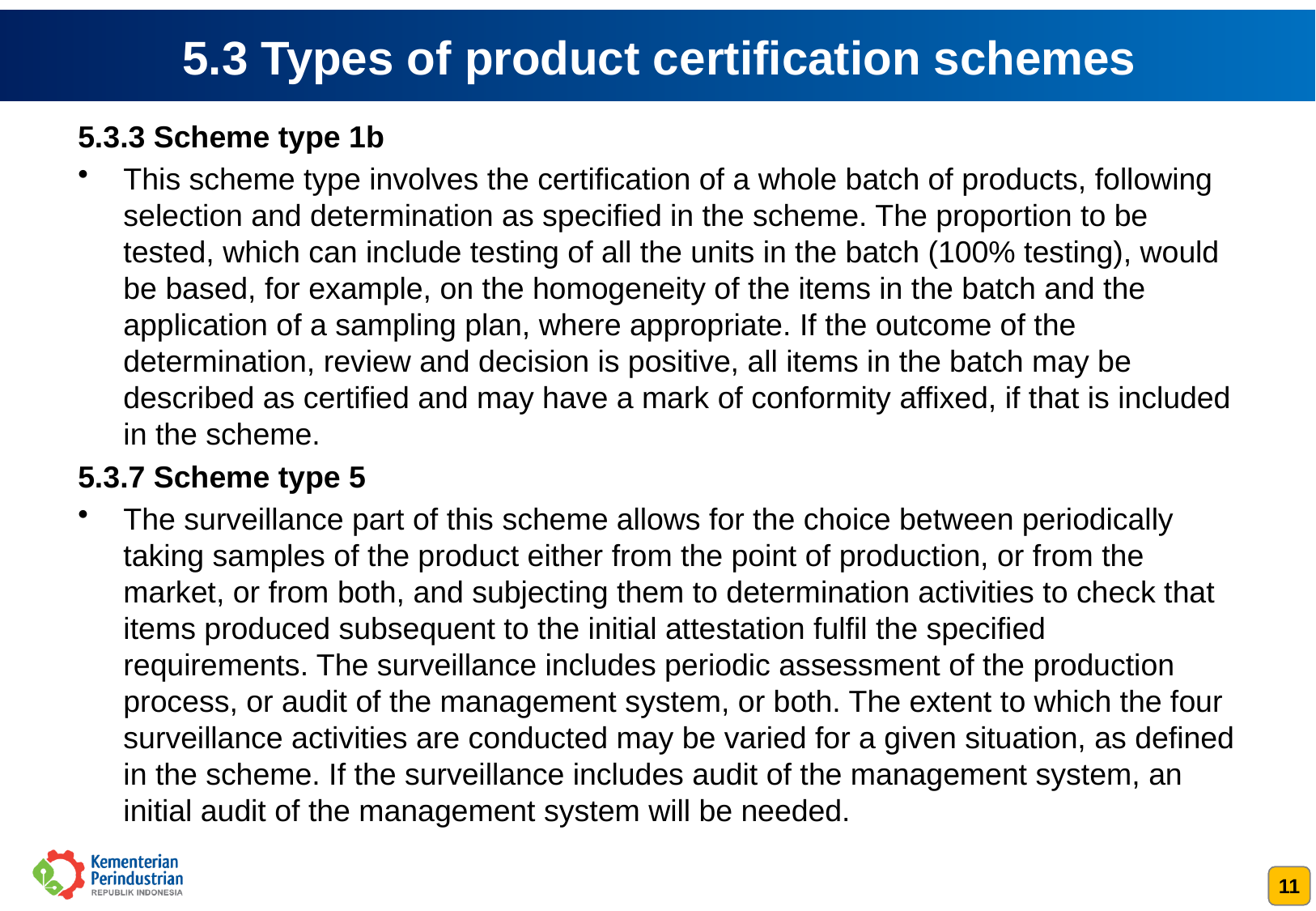

# 5.3 Types of product certification schemes
5.3.3 Scheme type 1b
This scheme type involves the certification of a whole batch of products, following selection and determination as specified in the scheme. The proportion to be tested, which can include testing of all the units in the batch (100% testing), would be based, for example, on the homogeneity of the items in the batch and the application of a sampling plan, where appropriate. If the outcome of the determination, review and decision is positive, all items in the batch may be described as certified and may have a mark of conformity affixed, if that is included in the scheme.
5.3.7 Scheme type 5
The surveillance part of this scheme allows for the choice between periodically taking samples of the product either from the point of production, or from the market, or from both, and subjecting them to determination activities to check that items produced subsequent to the initial attestation fulfil the specified requirements. The surveillance includes periodic assessment of the production process, or audit of the management system, or both. The extent to which the four surveillance activities are conducted may be varied for a given situation, as defined in the scheme. If the surveillance includes audit of the management system, an initial audit of the management system will be needed.